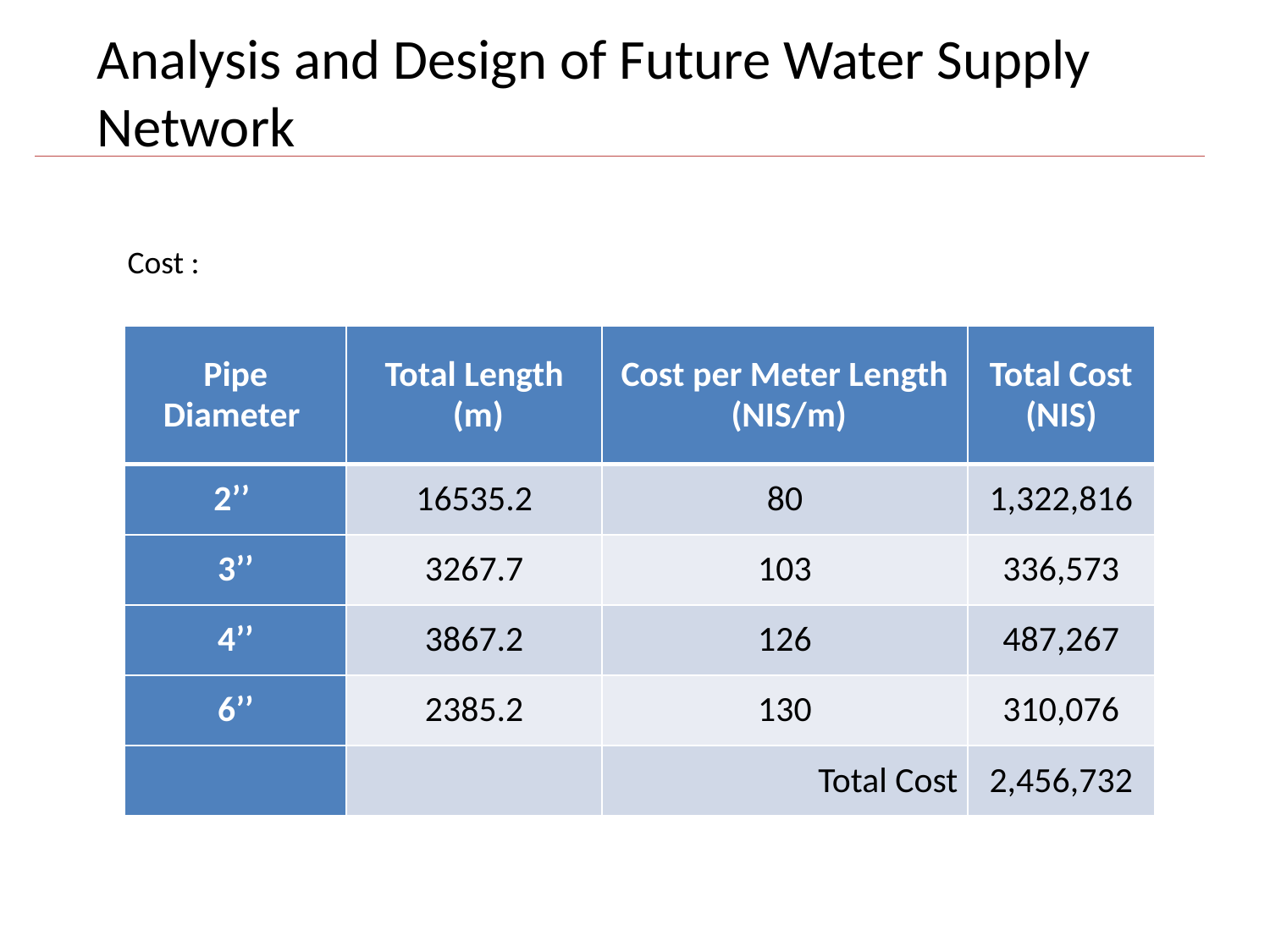

Analysis and Design of Future Water Supply Network
Cost :
| Pipe Diameter | Total Length (m) | Cost per Meter Length (NIS/m) | Total Cost (NIS) |
| --- | --- | --- | --- |
| 2’’ | 16535.2 | 80 | 1,322,816 |
| 3’’ | 3267.7 | 103 | 336,573 |
| 4’’ | 3867.2 | 126 | 487,267 |
| 6’’ | 2385.2 | 130 | 310,076 |
|  |  | Total Cost | 2,456,732 |